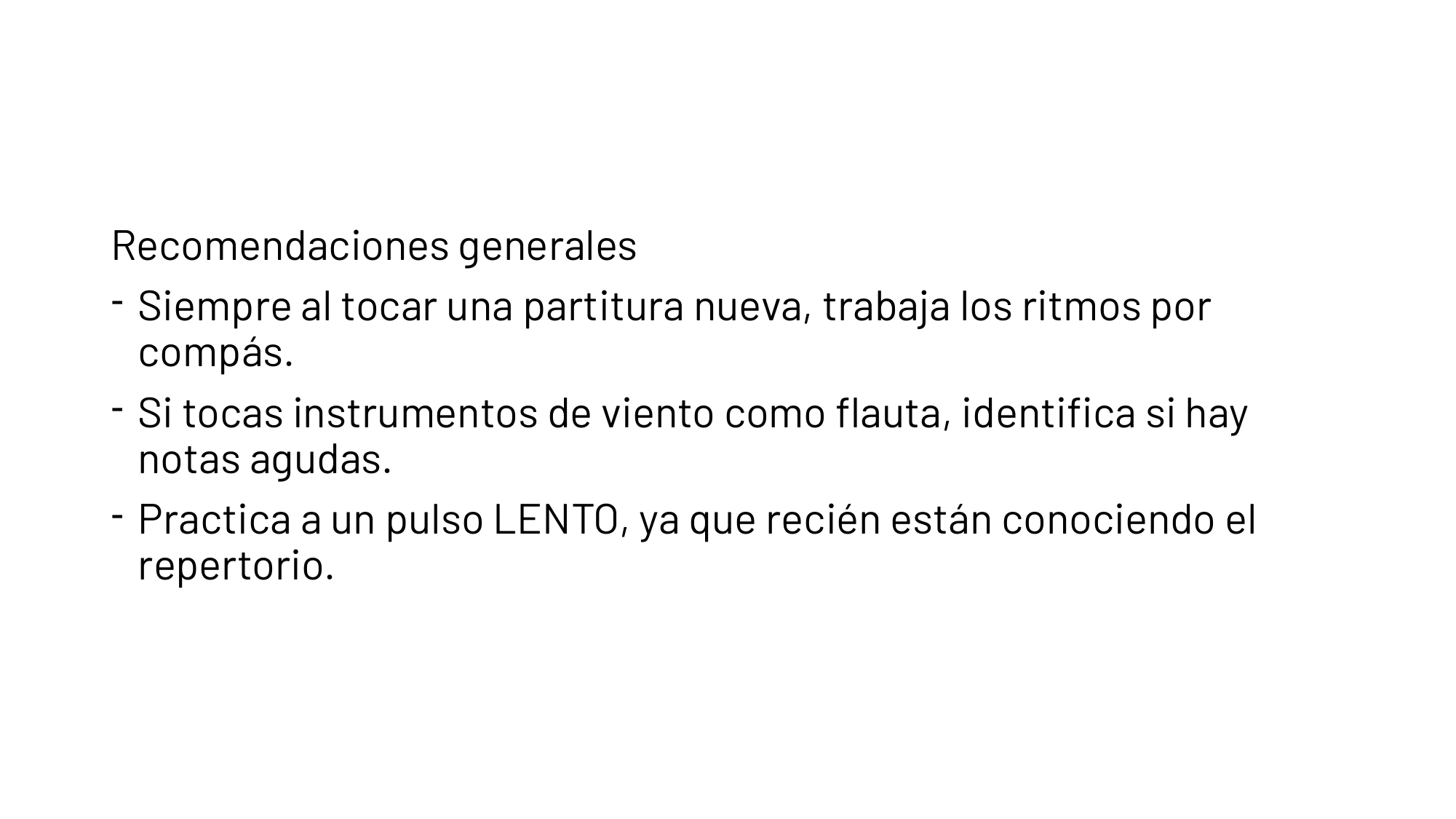

Recomendaciones generales
Siempre al tocar una partitura nueva, trabaja los ritmos por compás.
Si tocas instrumentos de viento como flauta, identifica si hay notas agudas.
Practica a un pulso LENTO, ya que recién están conociendo el repertorio.